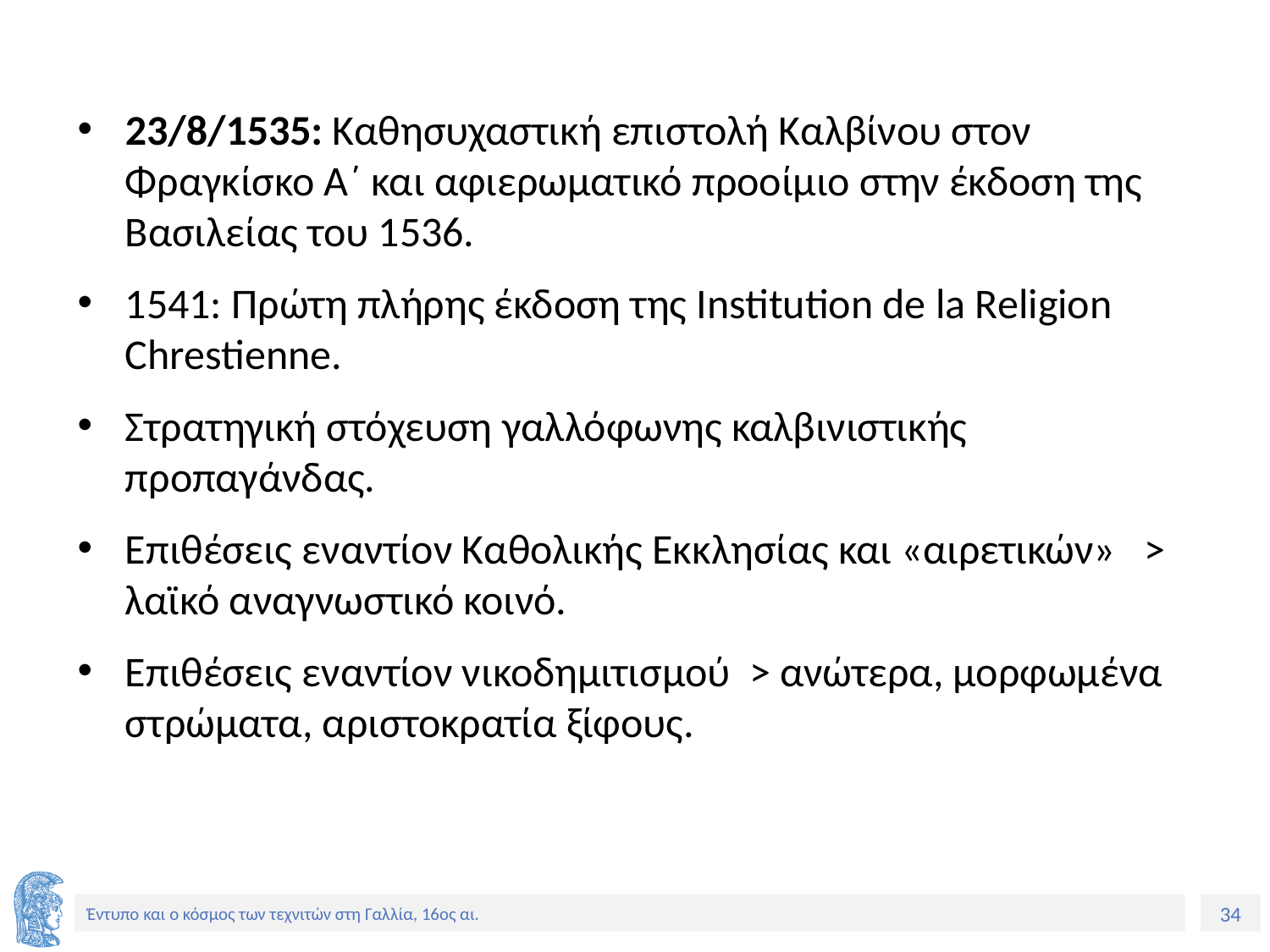

23/8/1535: Καθησυχαστική επιστολή Καλβίνου στον Φραγκίσκο Α΄ και αφιερωματικό προοίμιο στην έκδοση της Βασιλείας του 1536.
1541: Πρώτη πλήρης έκδοση της Institution de la Religion Chrestienne.
Στρατηγική στόχευση γαλλόφωνης καλβινιστικής προπαγάνδας.
Επιθέσεις εναντίον Καθολικής Εκκλησίας και «αιρετικών»   >  λαϊκό αναγνωστικό κοινό.
Επιθέσεις εναντίον νικοδημιτισμού  > ανώτερα, μορφωμένα στρώματα, αριστοκρατία ξίφους.